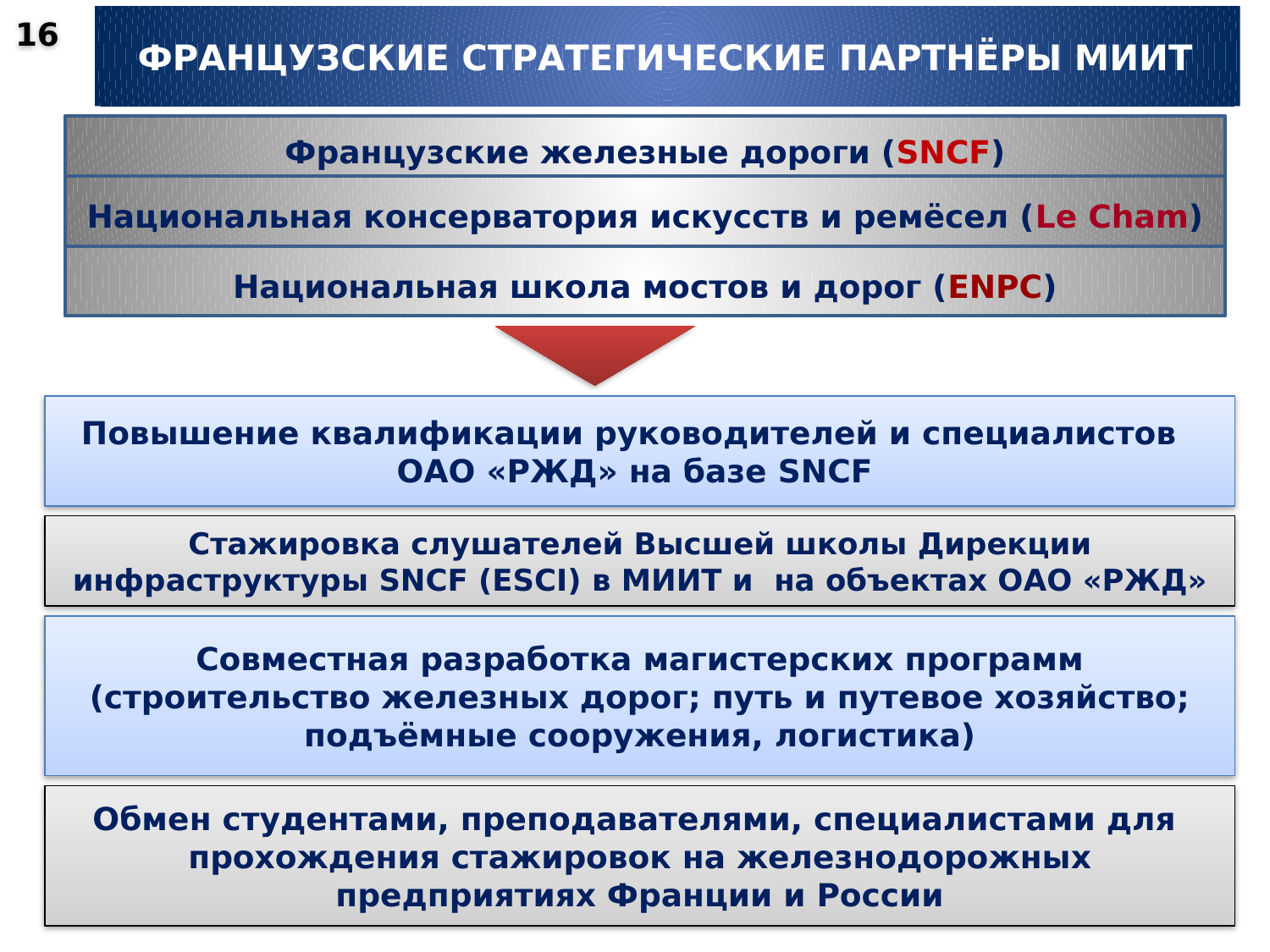

ФРАНЦУЗСКИЕ СТРАТЕГИЧЕСКИЕ ПАРТНЁРЫ МИИТ
16

Французские железные дороги (SNCF)

Национальная консерватория искусств и ремёсел (Le Cham)
Национальная школа мостов и дорог (ENPC)

Повышение квалификации руководителей и специалистов
ОАО «РЖД» на базе SNCF
Стажировка слушателей Высшей школы Дирекции инфраструктуры SNCF (ESCI) в МИИТ и  на объектах ОАО «РЖД»
Совместная разработка магистерских программ (строительство железных дорог; путь и путевое хозяйство; подъёмные сооружения, логистика)
Обмен студентами, преподавателями, специалистами для  прохождения стажировок на железнодорожных предприятиях Франции и России